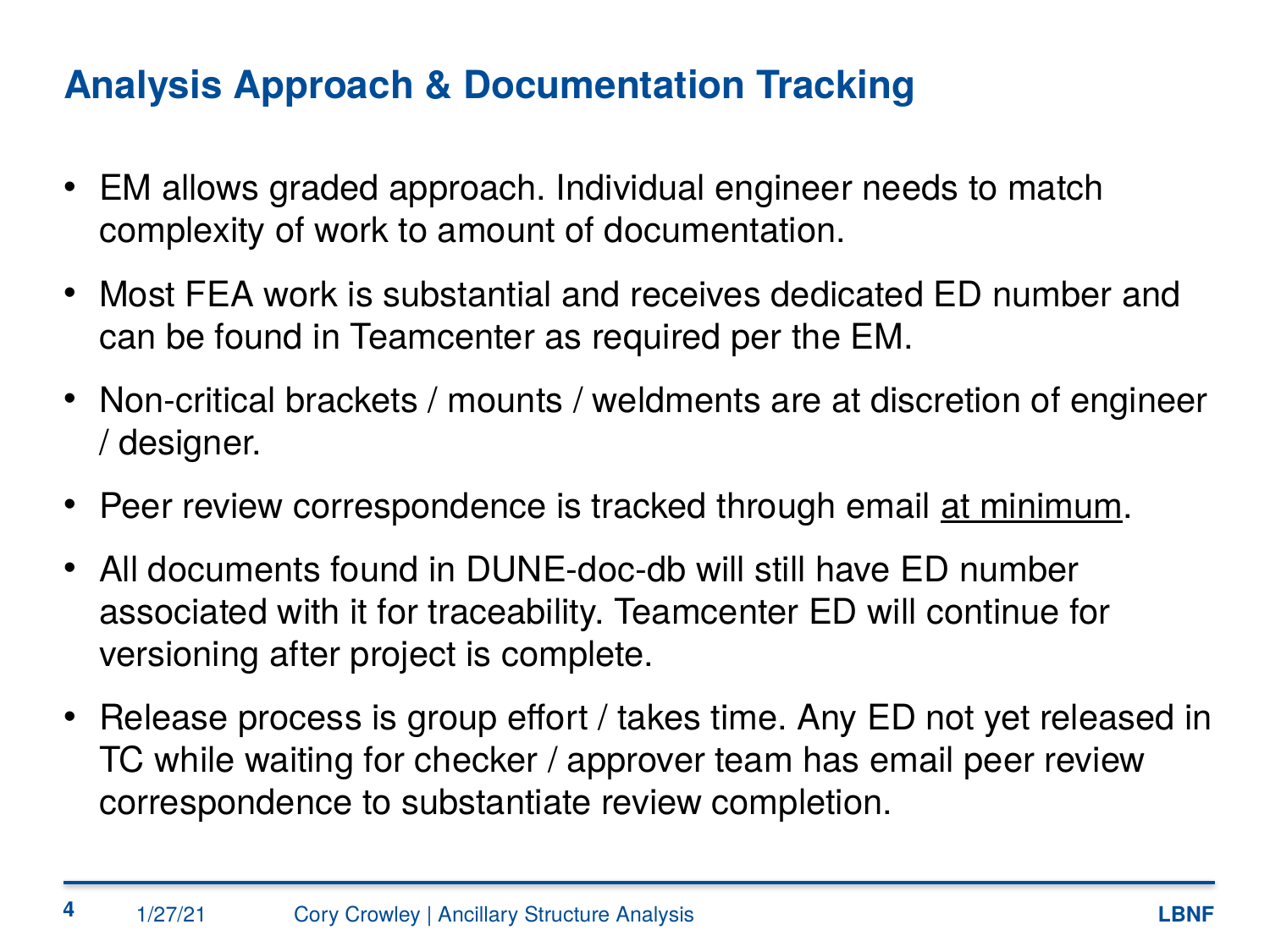

# Analysis Approach & Documentation Tracking
EM allows graded approach. Individual engineer needs to match complexity of work to amount of documentation.
Most FEA work is substantial and receives dedicated ED number and can be found in Teamcenter as required per the EM.
Non-critical brackets / mounts / weldments are at discretion of engineer / designer.
Peer review correspondence is tracked through email at minimum.
All documents found in DUNE-doc-db will still have ED number associated with it for traceability. Teamcenter ED will continue for versioning after project is complete.
Release process is group effort / takes time. Any ED not yet released in TC while waiting for checker / approver team has email peer review correspondence to substantiate review completion.

4
1/27/21
Cory Crowley | Ancillary Structure Analysis